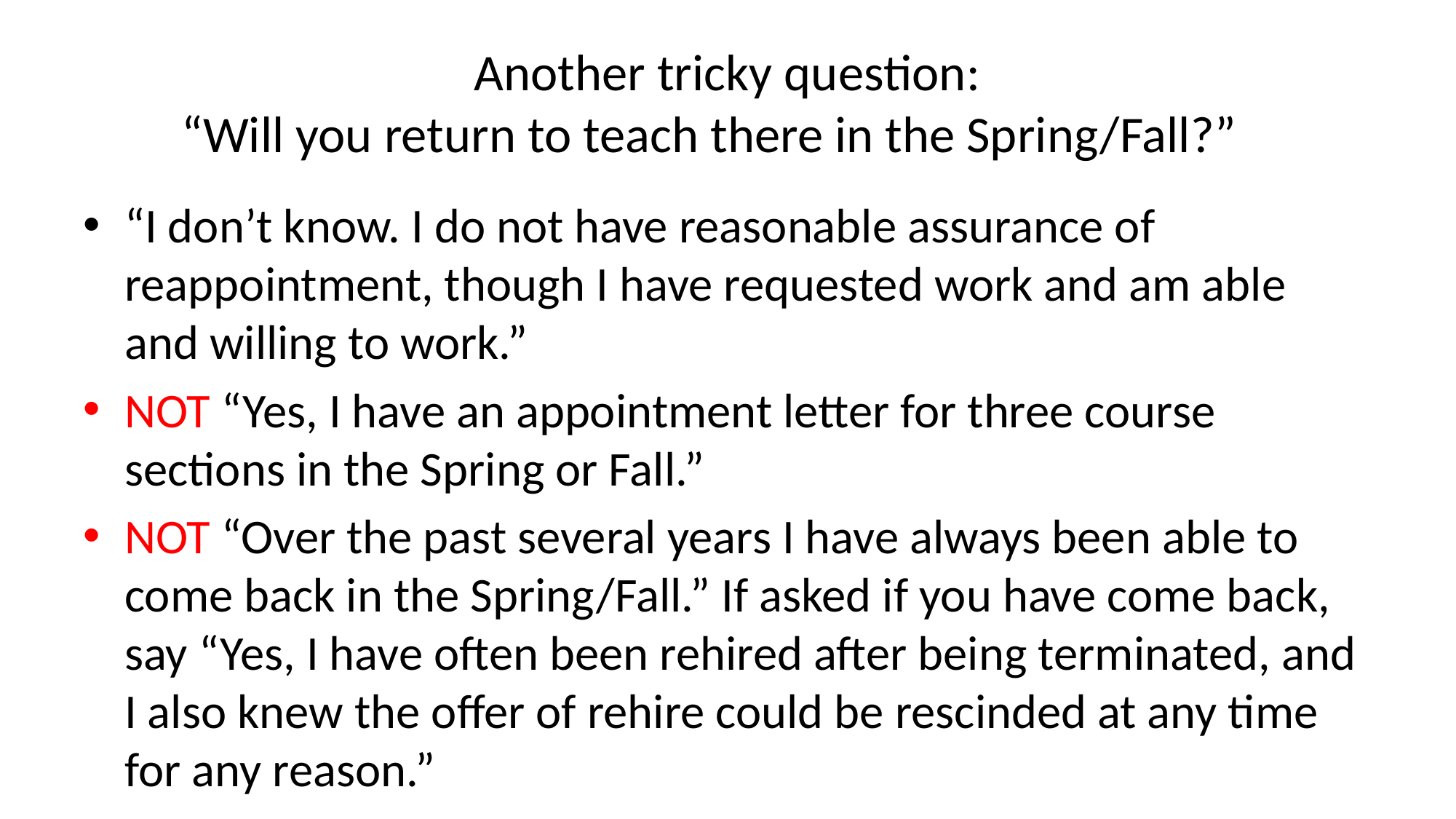

# Another tricky question: “Will you return to teach there in the Spring/Fall?”
“I don’t know. I do not have reasonable assurance of reappointment, though I have requested work and am able and willing to work.”
NOT “Yes, I have an appointment letter for three course sections in the Spring or Fall.”
NOT “Over the past several years I have always been able to come back in the Spring/Fall.” If asked if you have come back, say “Yes, I have often been rehired after being terminated, and I also knew the offer of rehire could be rescinded at any time for any reason.”